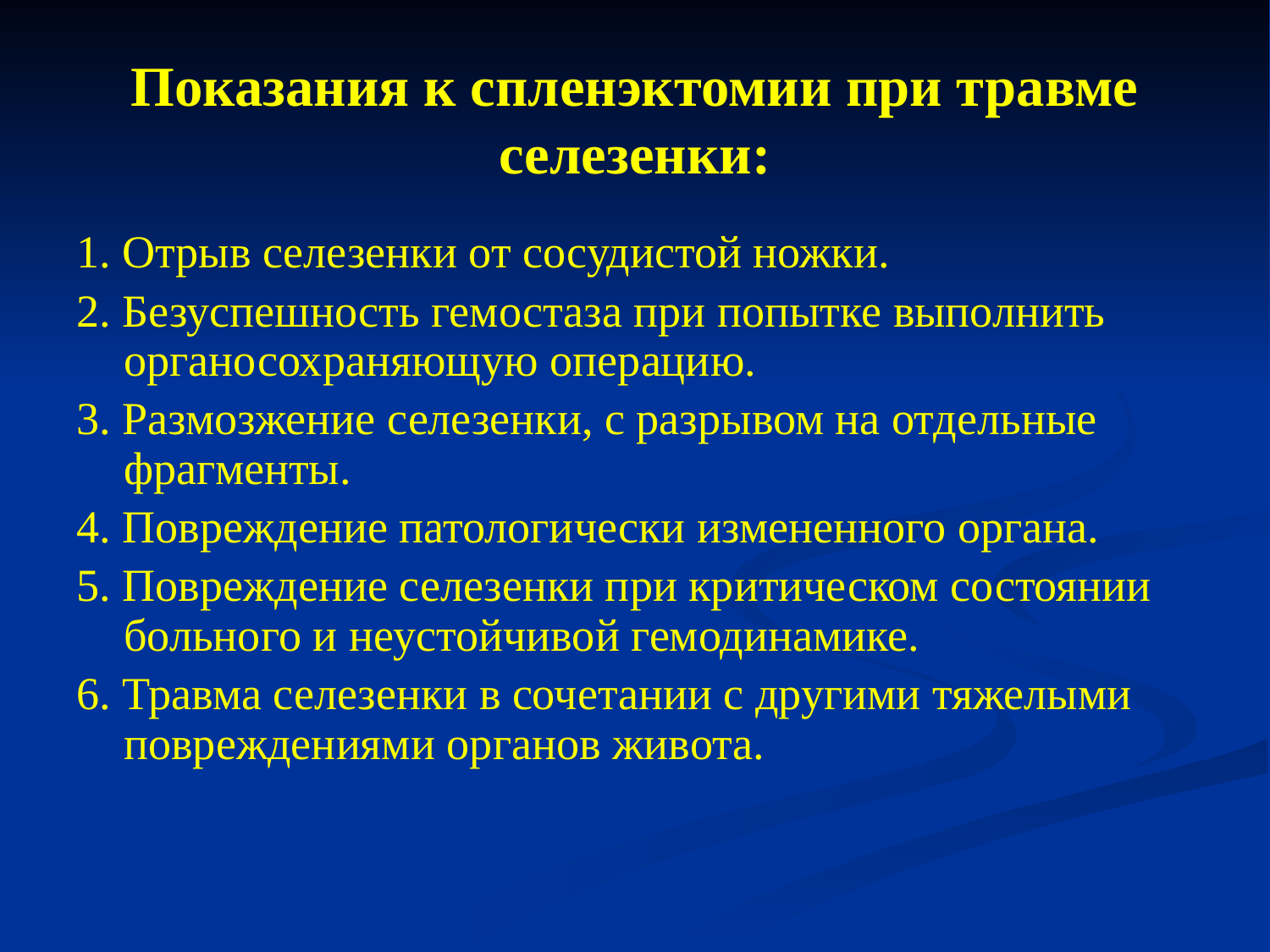

Показания к спленэктомии при травме селезенки:
1. Отрыв селезенки от сосудистой ножки.
2. Безуспешность гемостаза при попытке выполнить органосохраняющую операцию.
3. Размозжение селезенки, с разрывом на отдельные фрагменты.
4. Повреждение патологически измененного органа.
5. Повреждение селезенки при критическом состоянии больного и неустойчивой гемодинамике.
6. Травма селезенки в сочетании с другими тяжелыми повреждениями органов живота.